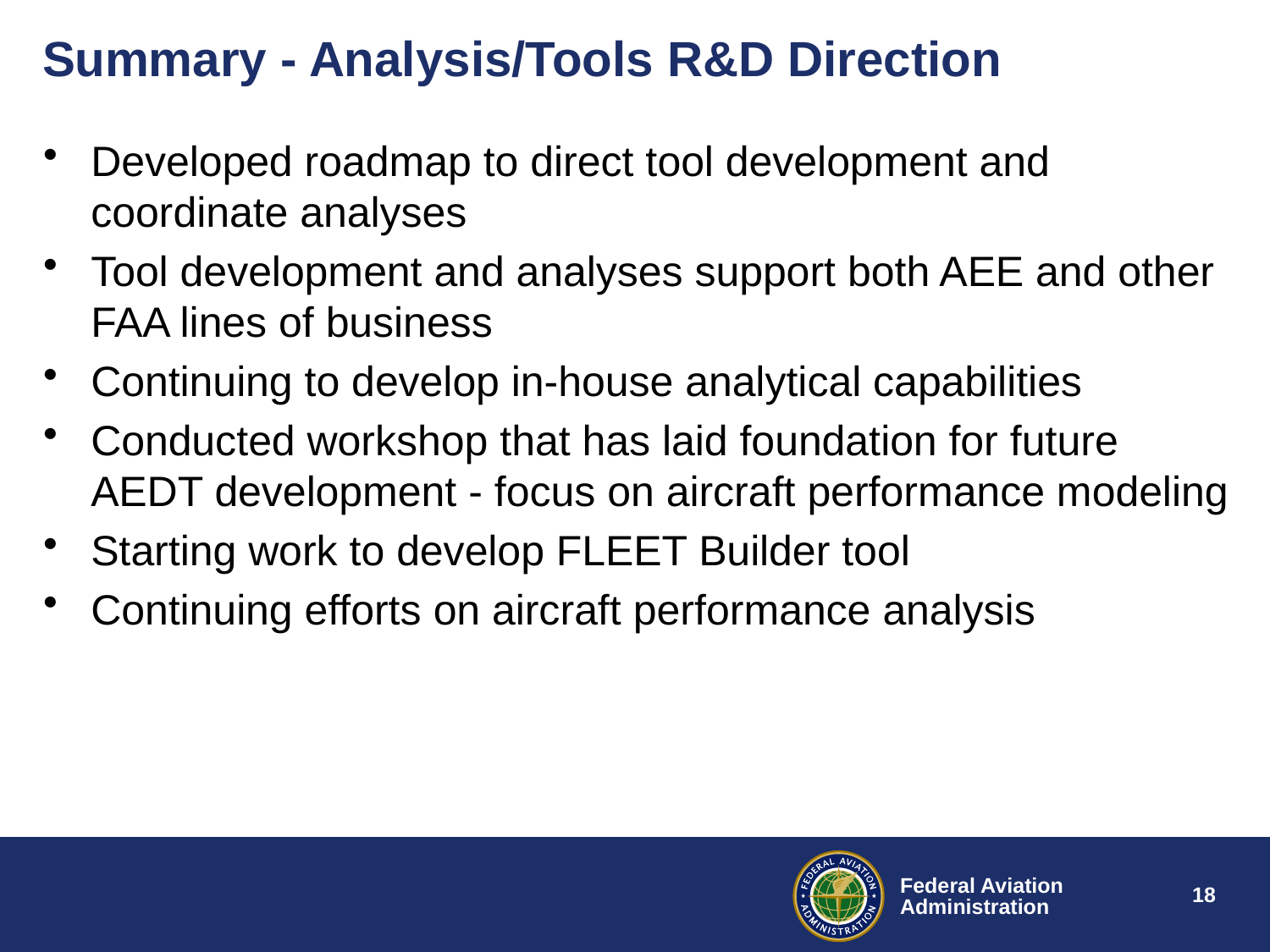

# Summary - Analysis/Tools R&D Direction
Developed roadmap to direct tool development and coordinate analyses
Tool development and analyses support both AEE and other FAA lines of business
Continuing to develop in-house analytical capabilities
Conducted workshop that has laid foundation for future AEDT development - focus on aircraft performance modeling
Starting work to develop FLEET Builder tool
Continuing efforts on aircraft performance analysis

18